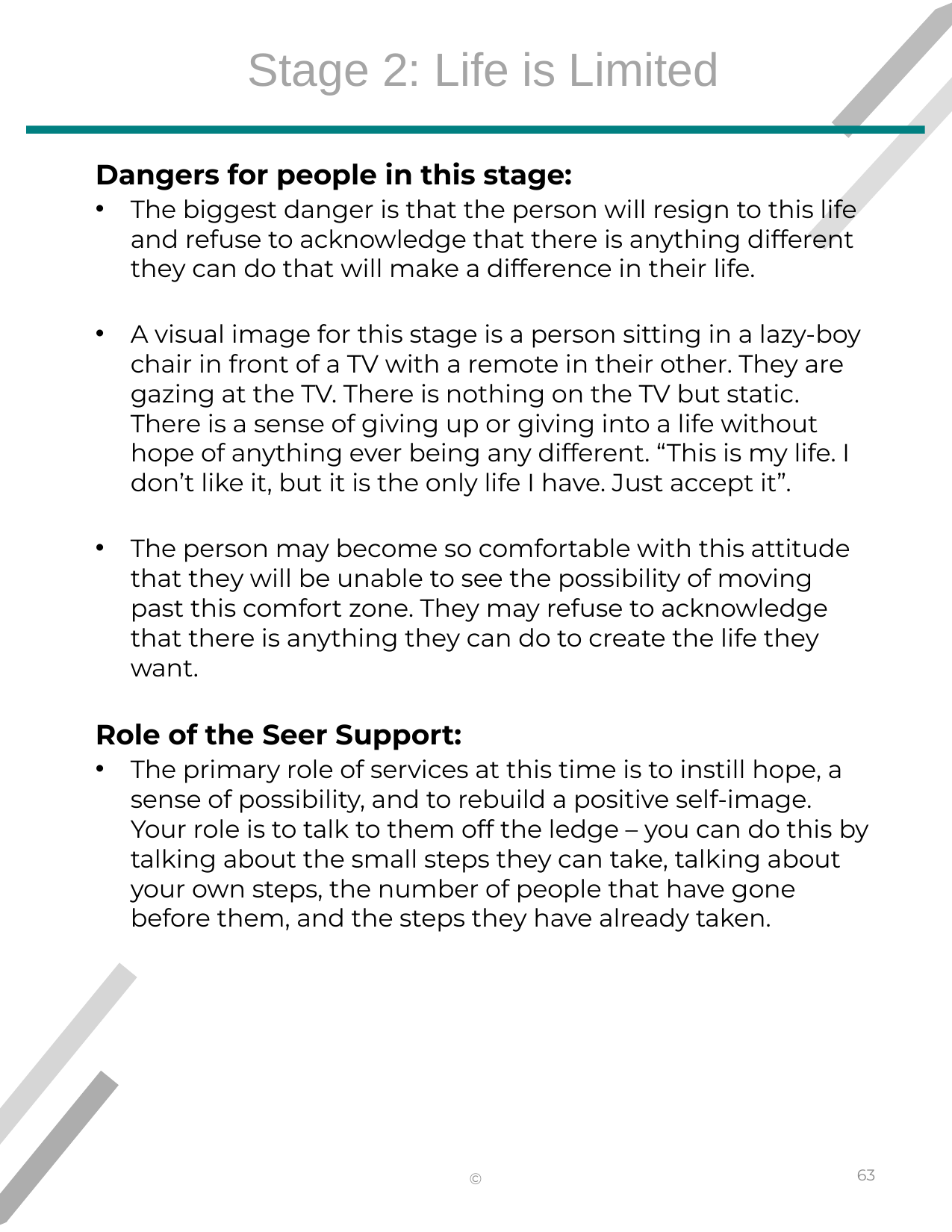

# Stage 2: Life is Limited
Dangers for people in this stage:​
The biggest danger is that the person will resign to this life and refuse to acknowledge that there is anything different they can do that will make a difference in their life.​

A visual image for this stage is a person sitting in a lazy-boy chair in front of a TV with a remote in their other. They are gazing at the TV. There is nothing on the TV but static. There is a sense of giving up or giving into a life without hope of anything ever being any different. “This is my life. I don’t like it, but it is the only life I have. Just accept it”.​

The person may become so comfortable with this attitude that they will be unable to see the possibility of moving past this comfort zone. They may refuse to acknowledge that there is anything they can do to create the life they want.​

Role of the Seer Support:​
The primary role of services at this time is to instill hope, a sense of possibility, and to rebuild a positive self-image. Your role is to talk to them off the ledge – you can do this by talking about the small steps they can take, talking about your own steps, the number of people that have gone before them, and the steps they have already taken.​

63
©